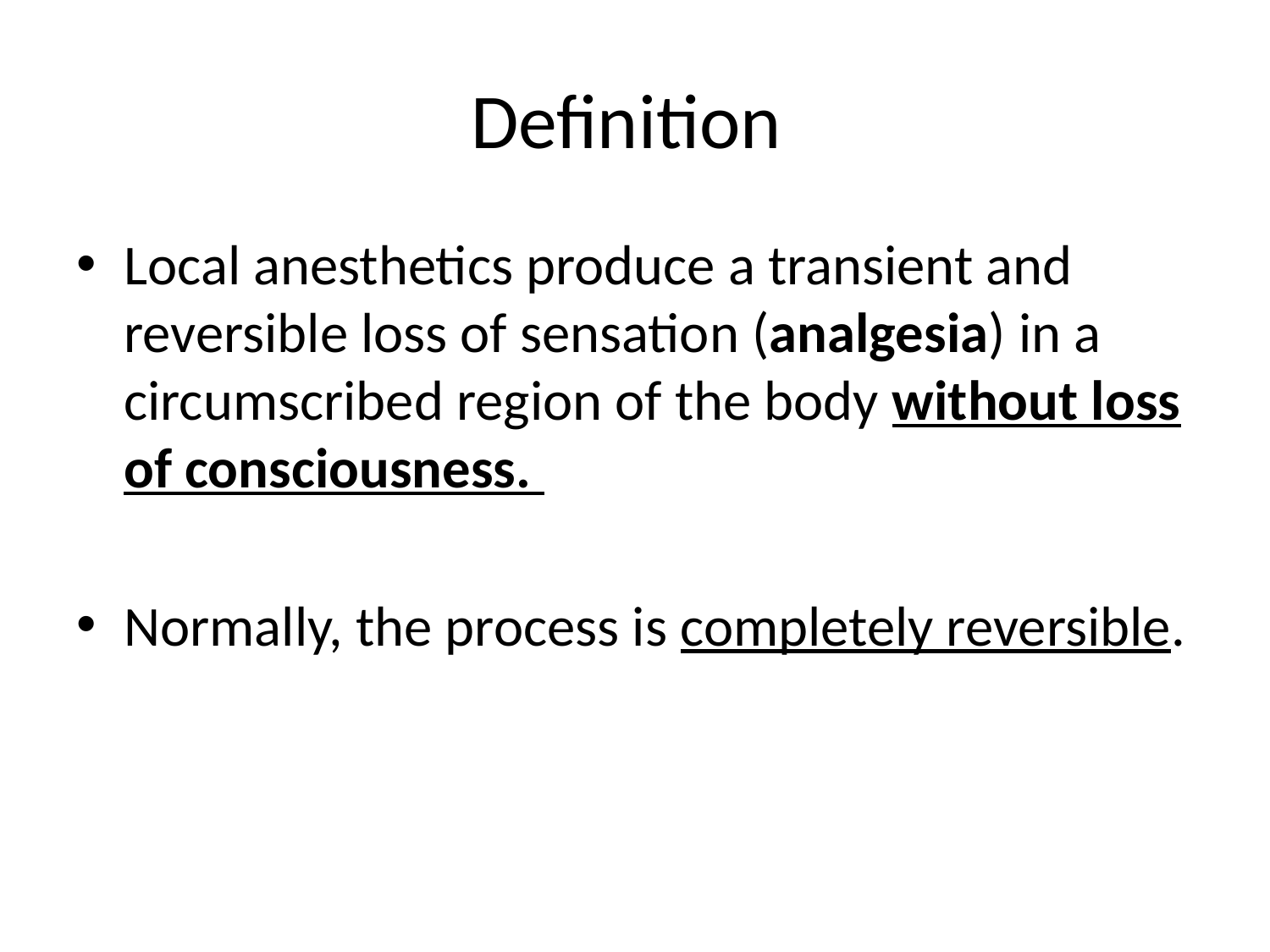

# Definition
Local anesthetics produce a transient and reversible loss of sensation (analgesia) in a circumscribed region of the body without loss of consciousness.

Normally, the process is completely reversible.